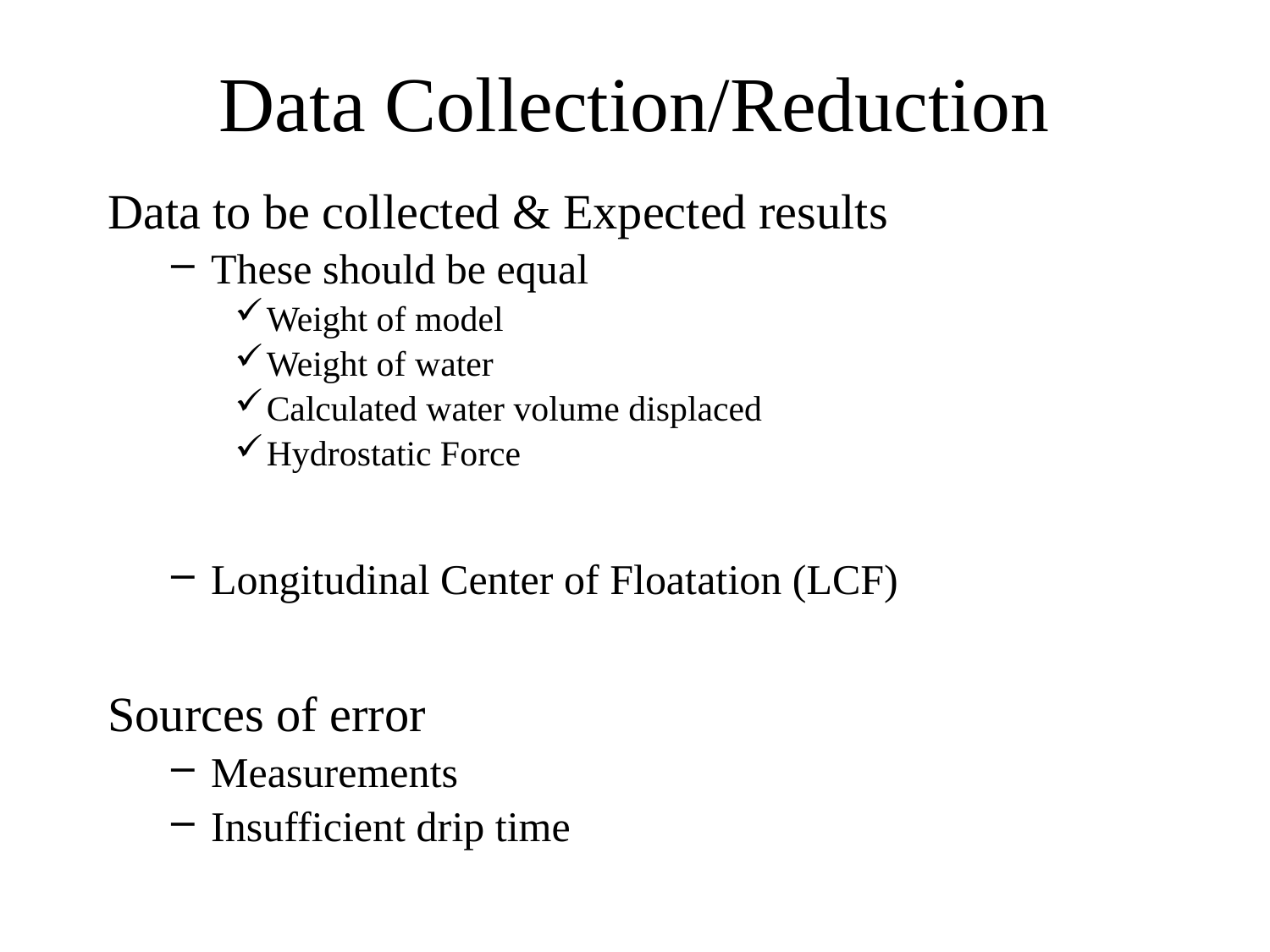

# Data Collection/Reduction
Data to be collected & Expected results
These should be equal
Weight of model
Weight of water
Calculated water volume displaced
Hydrostatic Force

Longitudinal Center of Floatation (LCF)

Sources of error
Measurements
Insufficient drip time